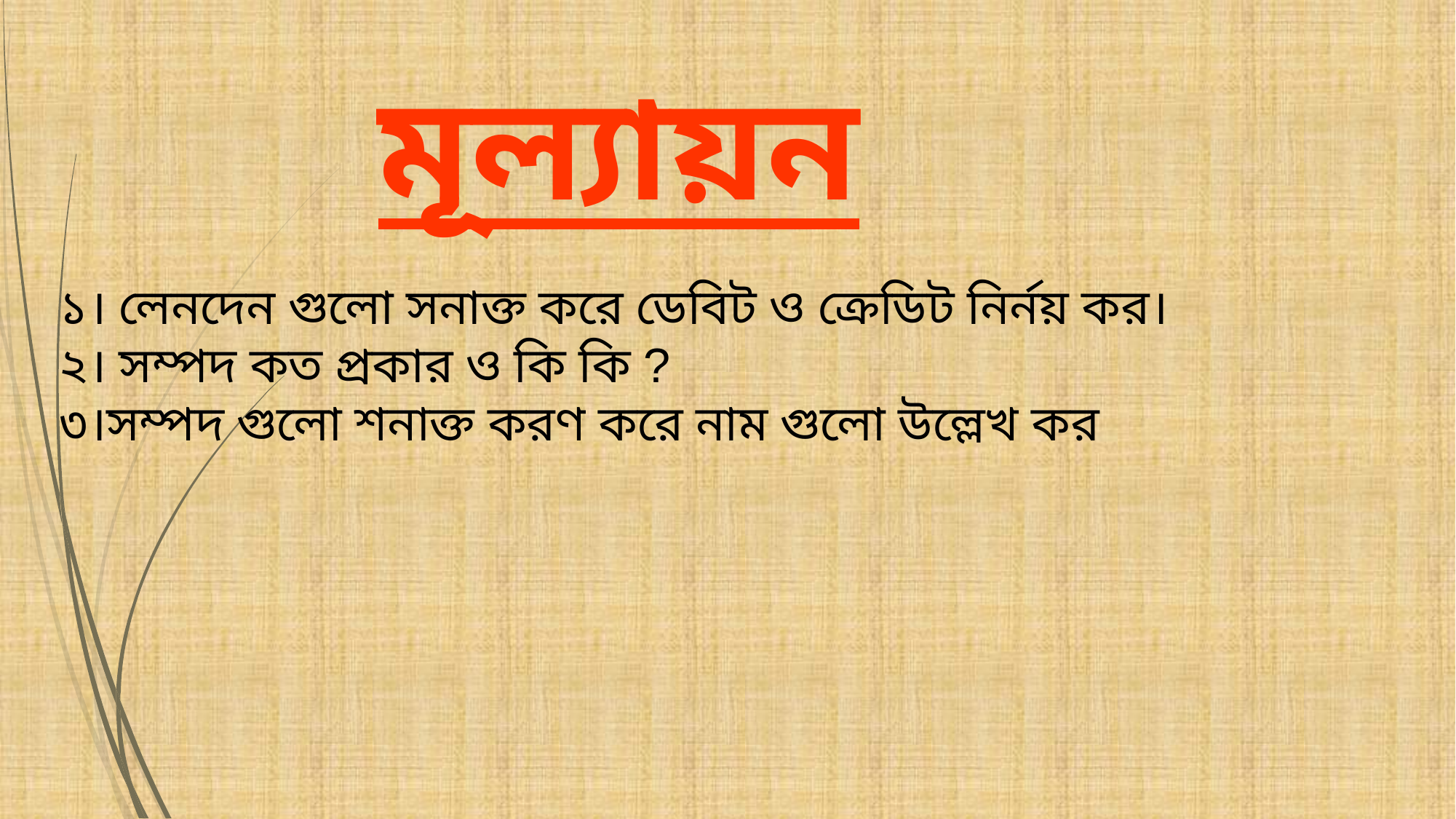

মূল্যায়ন
১। লেনদেন গুলো সনাক্ত করে ডেবিট ও ক্রেডিট নির্নয় কর।
২। সম্পদ কত প্রকার ও কি কি ?
৩।সম্পদ গুলো শনাক্ত করণ করে নাম গুলো উল্লেখ কর